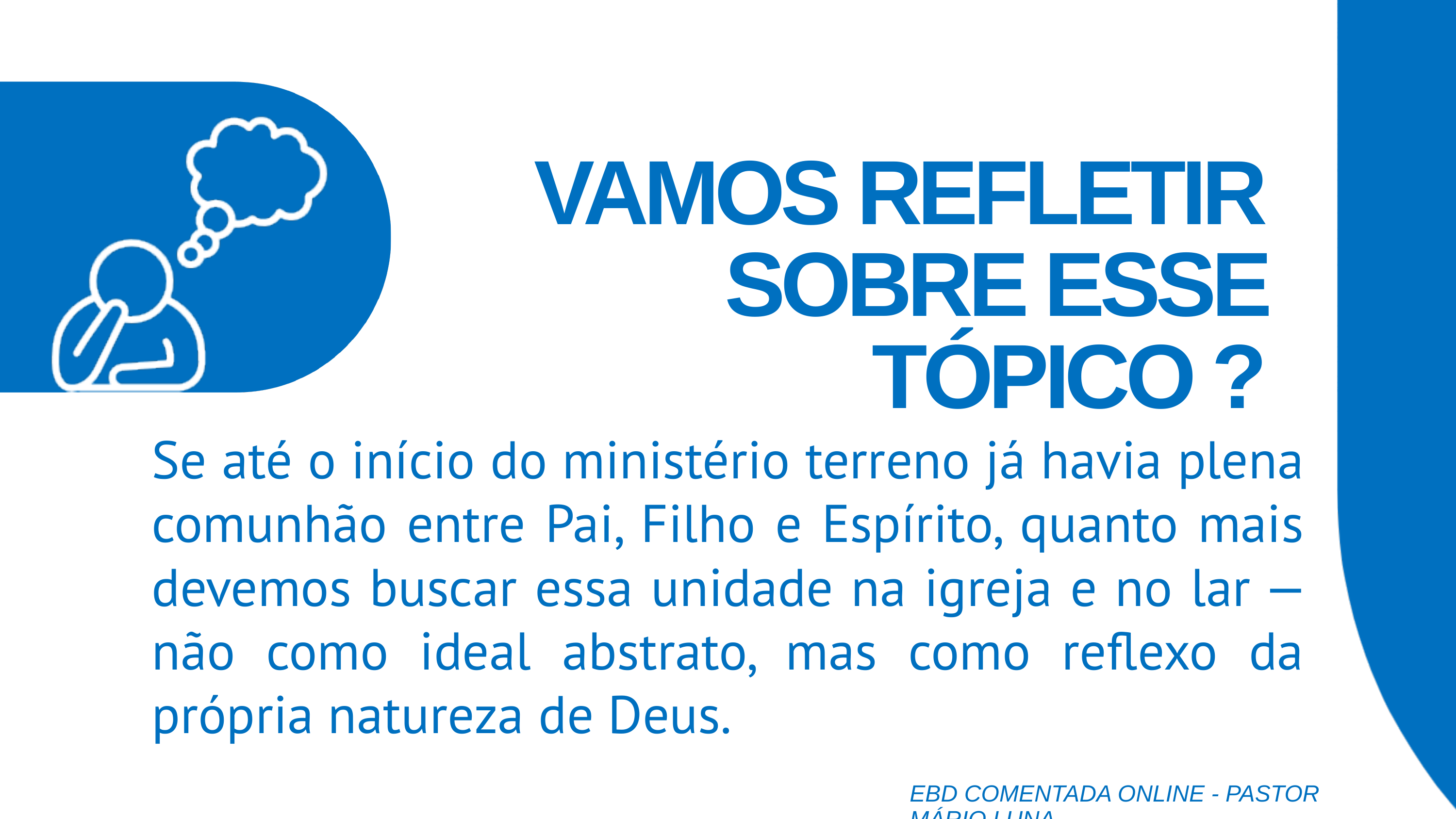

VAMOS REFLETIR
SOBRE ESSE TÓPICO ?
Se até o início do ministério terreno já havia plena comunhão entre Pai, Filho e Espírito, quanto mais devemos buscar essa unidade na igreja e no lar — não como ideal abstrato, mas como reflexo da própria natureza de Deus.
EBD COMENTADA ONLINE - PASTOR MÁRIO LUNA